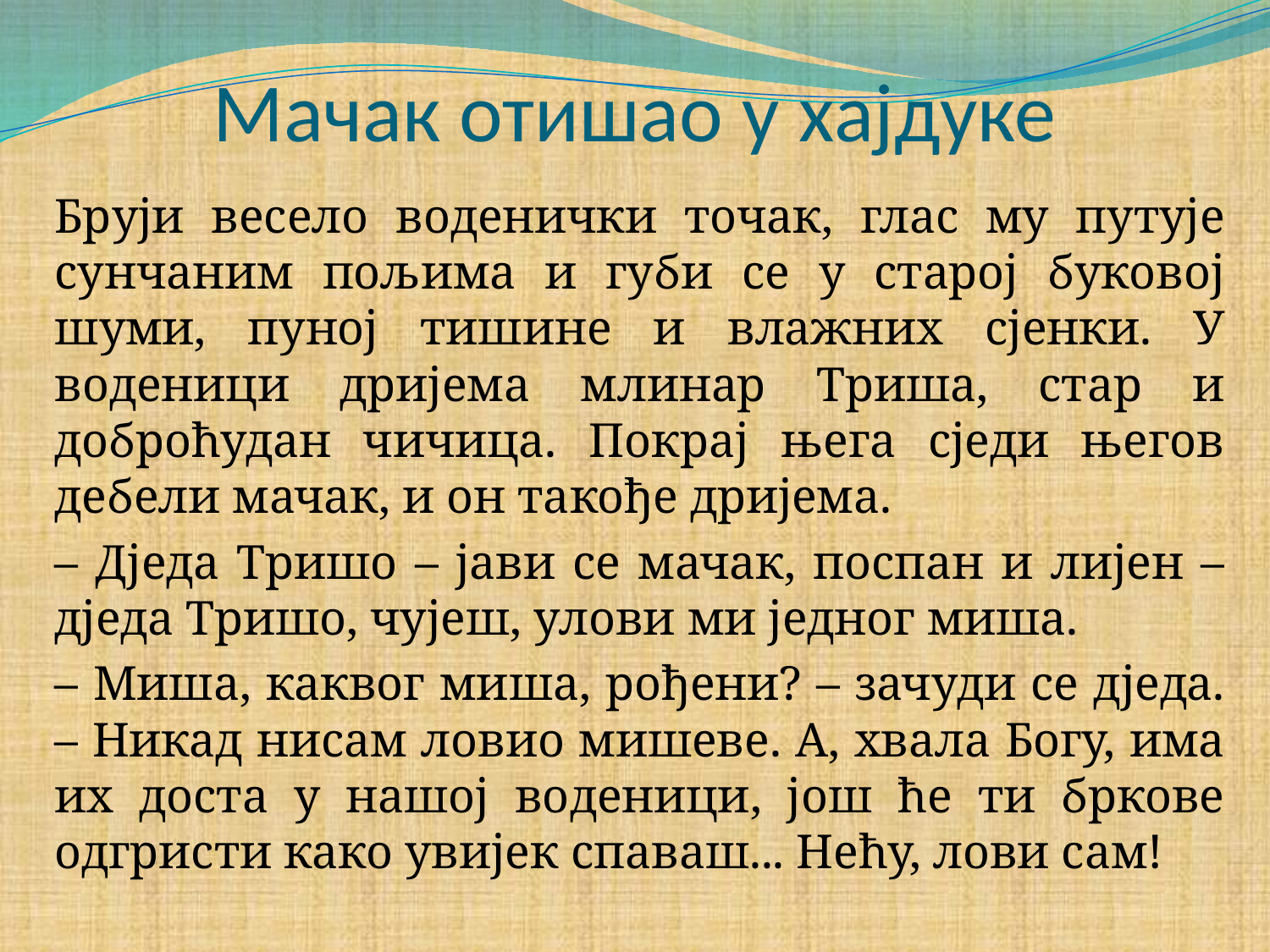

# Мачак отишао у хајдуке
Бруји весело воденички точак, глас му путује сунча­ним пољима и губи се у старој буковој шуми, пуној тишине и влажних сјенки. У воденици дријема млинар Триша, стар и доброћудан чичица. Покрај њега сједи његов дебели мачак, и он такође дријема.
– Дједа Тришо – јави се мачак, поспан и лијен – дједа Тришо, чујеш, улови ми једног миша.
– Миша, каквог миша, рођени? – зачуди се дједа. – Никад нисам ловио мишеве. А, хвала Богу, има их доста у нашој воденици, још ће ти бркове одгристи како увијек спаваш... Нећу, лови сам!